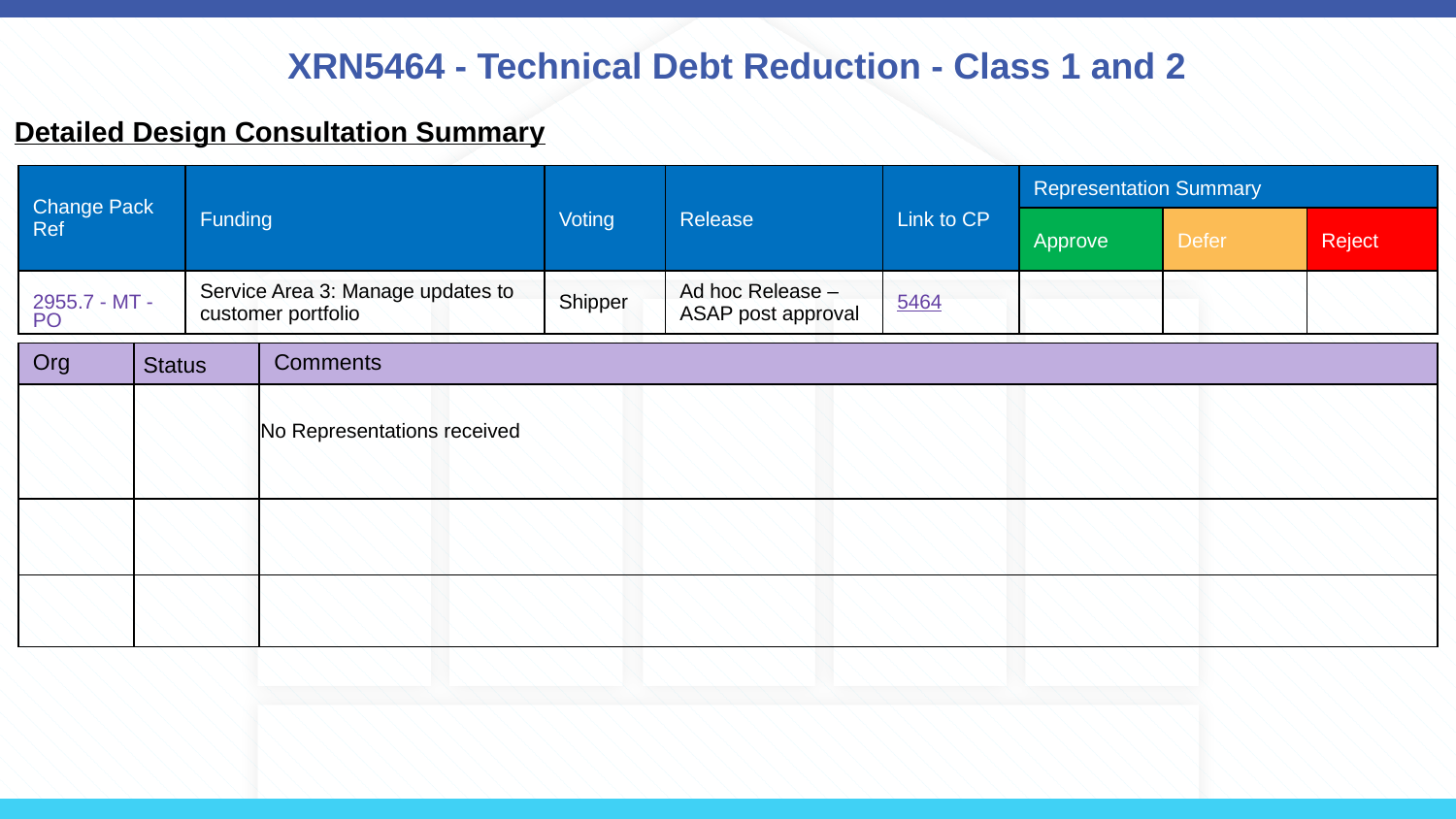

# XRN5464 - Technical Debt Reduction - Class 1 and 2
Detailed Design Consultation Summary
| Change Pack Ref | Funding | Voting | Release | Link to CP | Representation Summary |  |  |
| --- | --- | --- | --- | --- | --- | --- | --- |
|  |  |  |  |  | Approve | Defer | Reject |
| 2955.7 - MT - PO | Service Area 3: Manage updates to customer portfolio | Shipper | Ad hoc Release – ASAP post approval | 5464 |  |  |  |
| Org | Status | Comments |
| --- | --- | --- |
|  |  | No Representations received |
|  |  |  |
|  |  |  |